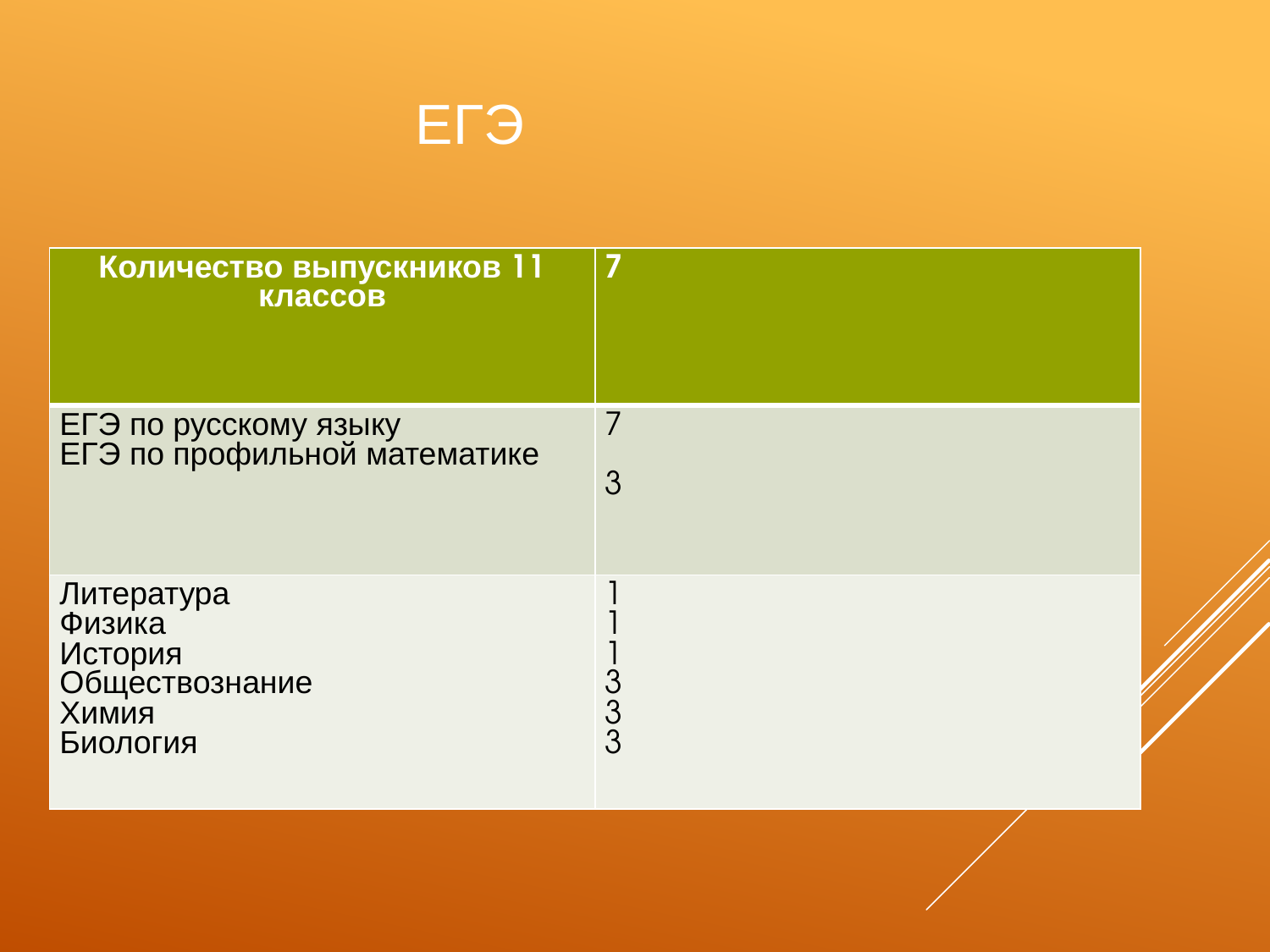

# ЕГЭ
| Количество выпускников 11 классов | 7 |
| --- | --- |
| ЕГЭ по русскому языку ЕГЭ по профильной математике | 7 3 |
| Литература Физика История Обществознание Химия Биология | 1 1 1 3 3 3 |